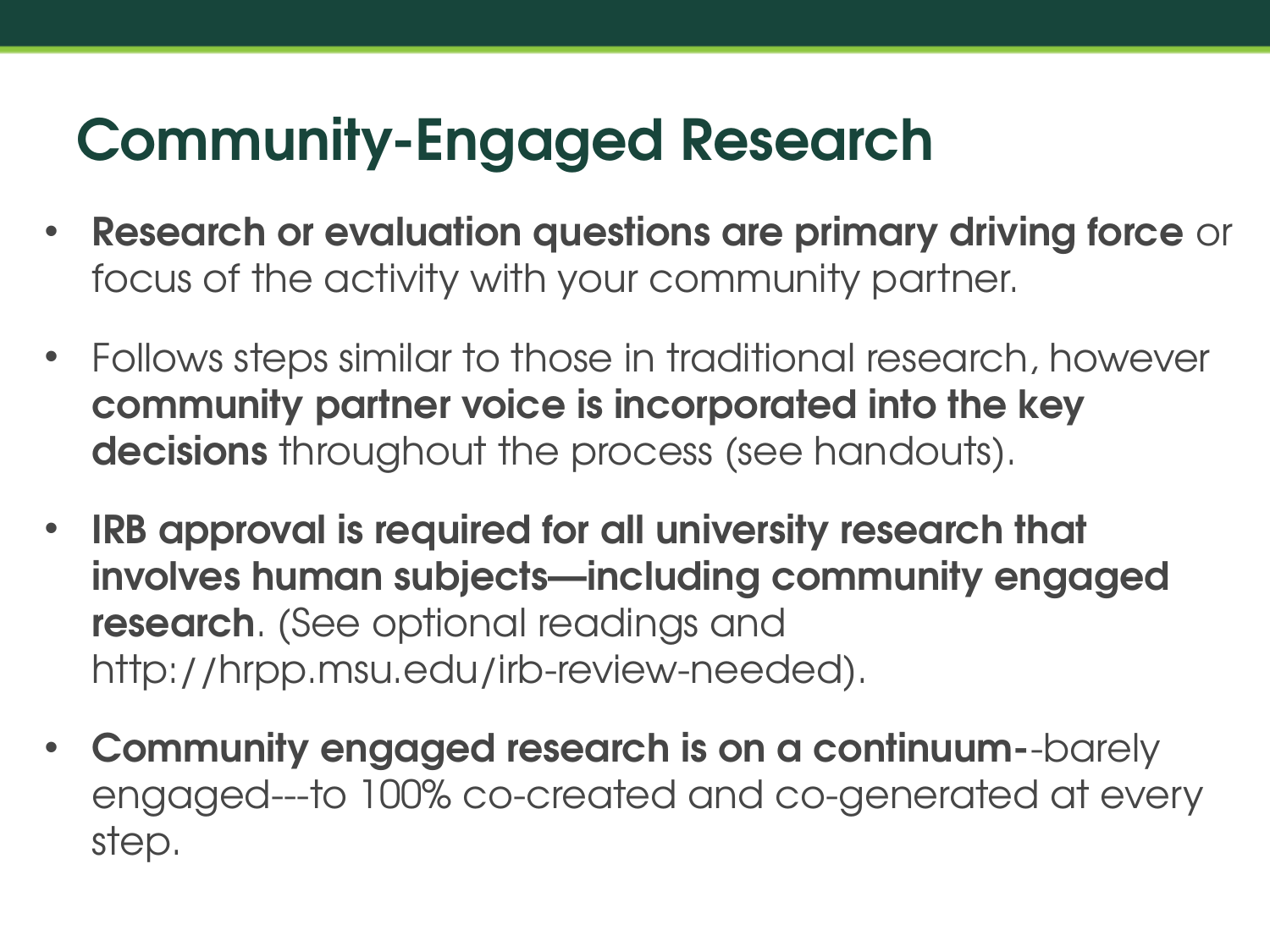

# Community-Engaged Research
Research or evaluation questions are primary driving force or focus of the activity with your community partner.

Follows steps similar to those in traditional research, however community partner voice is incorporated into the key decisions throughout the process (see handouts).

IRB approval is required for all university research that involves human subjects—including community engaged research. (See optional readings and http://hrpp.msu.edu/irb-review-needed).

Community engaged research is on a continuum--barely engaged---to 100% co-created and co-generated at every step.